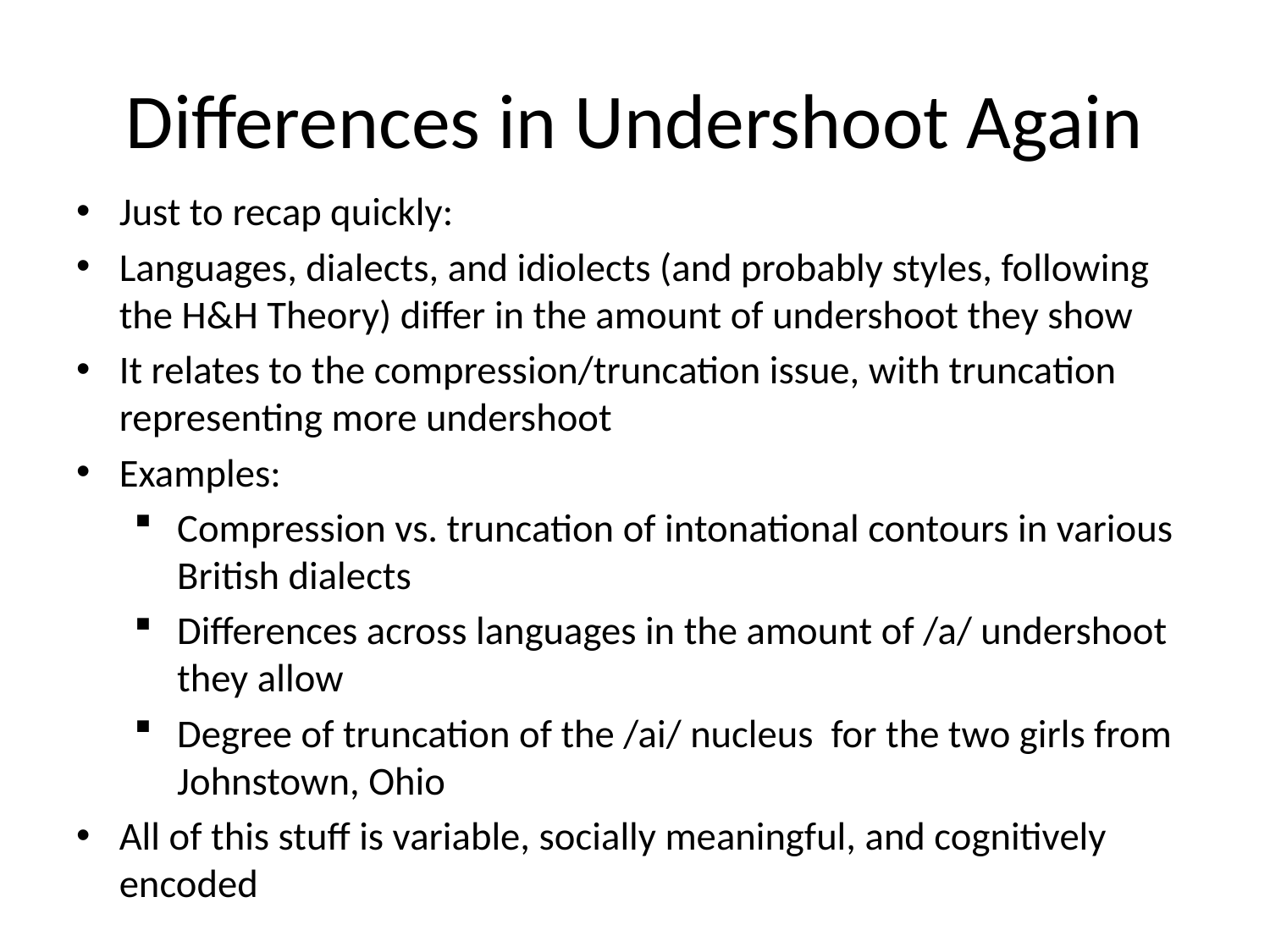

# Differences in Undershoot Again
Just to recap quickly:
Languages, dialects, and idiolects (and probably styles, following the H&H Theory) differ in the amount of undershoot they show
It relates to the compression/truncation issue, with truncation representing more undershoot
Examples:
Compression vs. truncation of intonational contours in various British dialects
Differences across languages in the amount of /a/ undershoot they allow
Degree of truncation of the /ai/ nucleus  for the two girls from Johnstown, Ohio
All of this stuff is variable, socially meaningful, and cognitively encoded